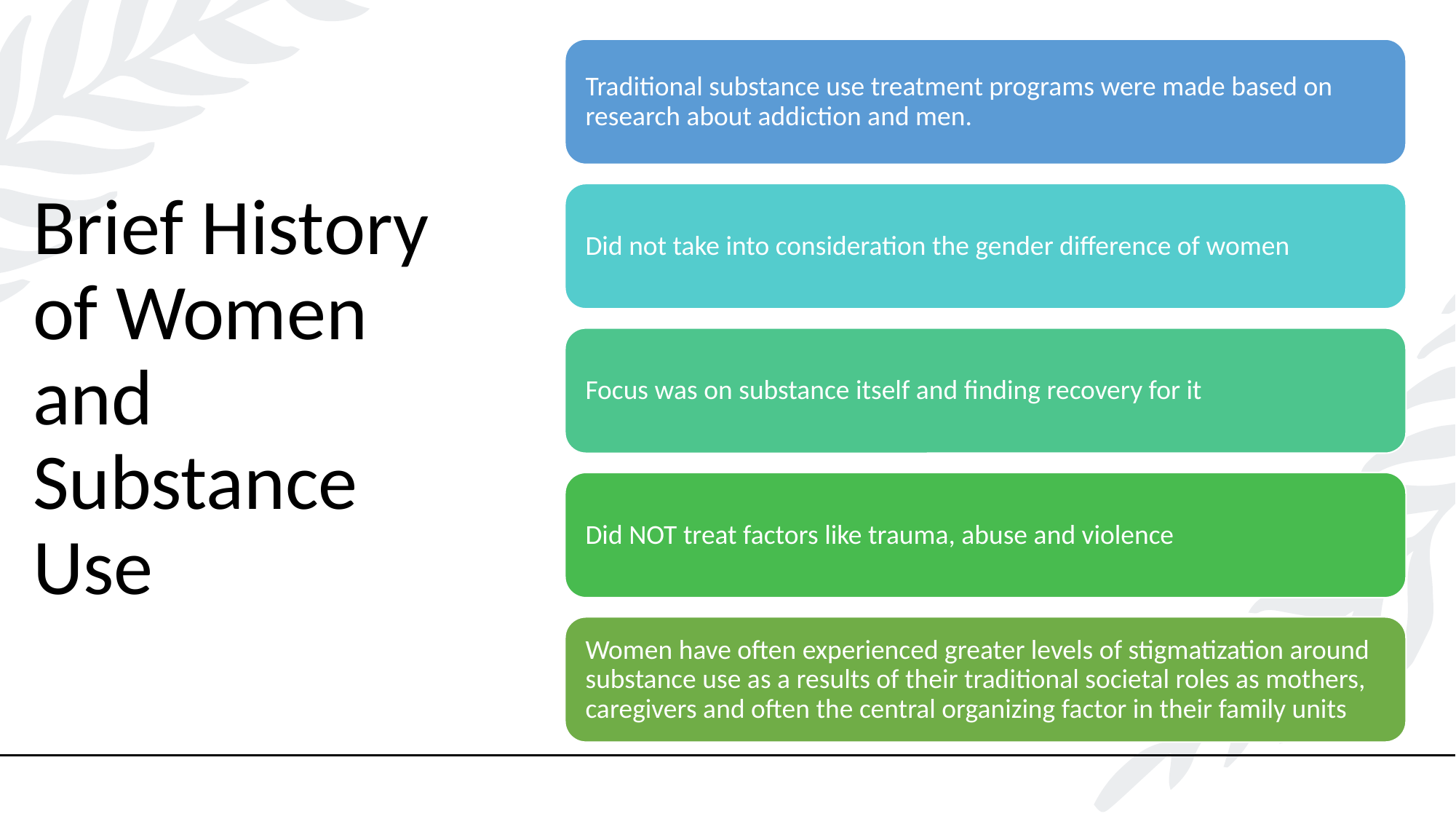

Traditional substance use treatment programs were made based on research about addiction and men.
Did not take into consideration the gender difference of women
Focus was on substance itself and finding recovery for it
Did NOT treat factors like trauma, abuse and violence
Women have often experienced greater levels of stigmatization around substance use as a results of their traditional societal roles as mothers, caregivers and often the central organizing factor in their family units
# Brief History of Women and Substance Use
Creating Systems that Empower Women & Families
31